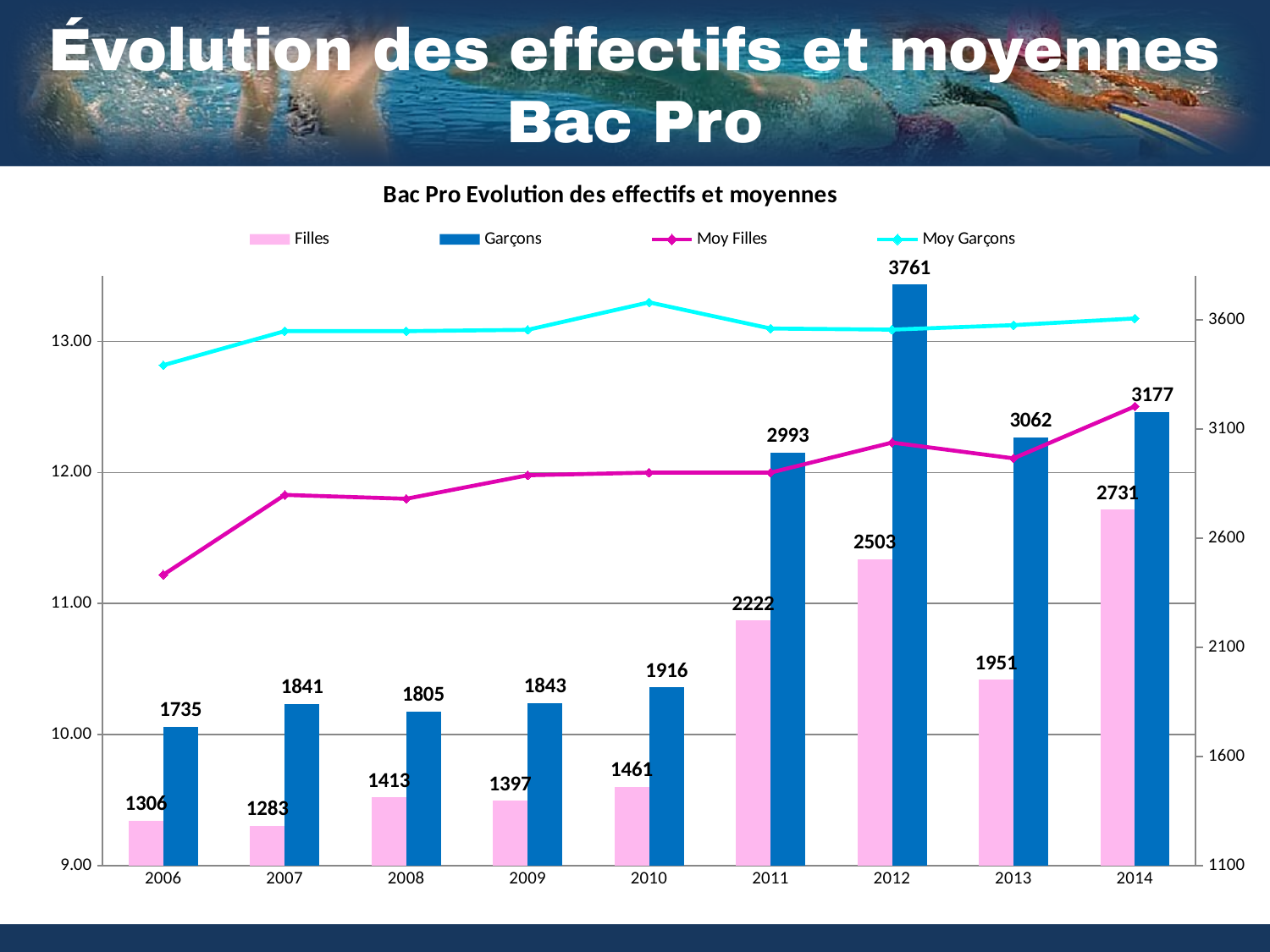

# Évolution des effectifs et moyennes Bac Pro

[unsupported chart]